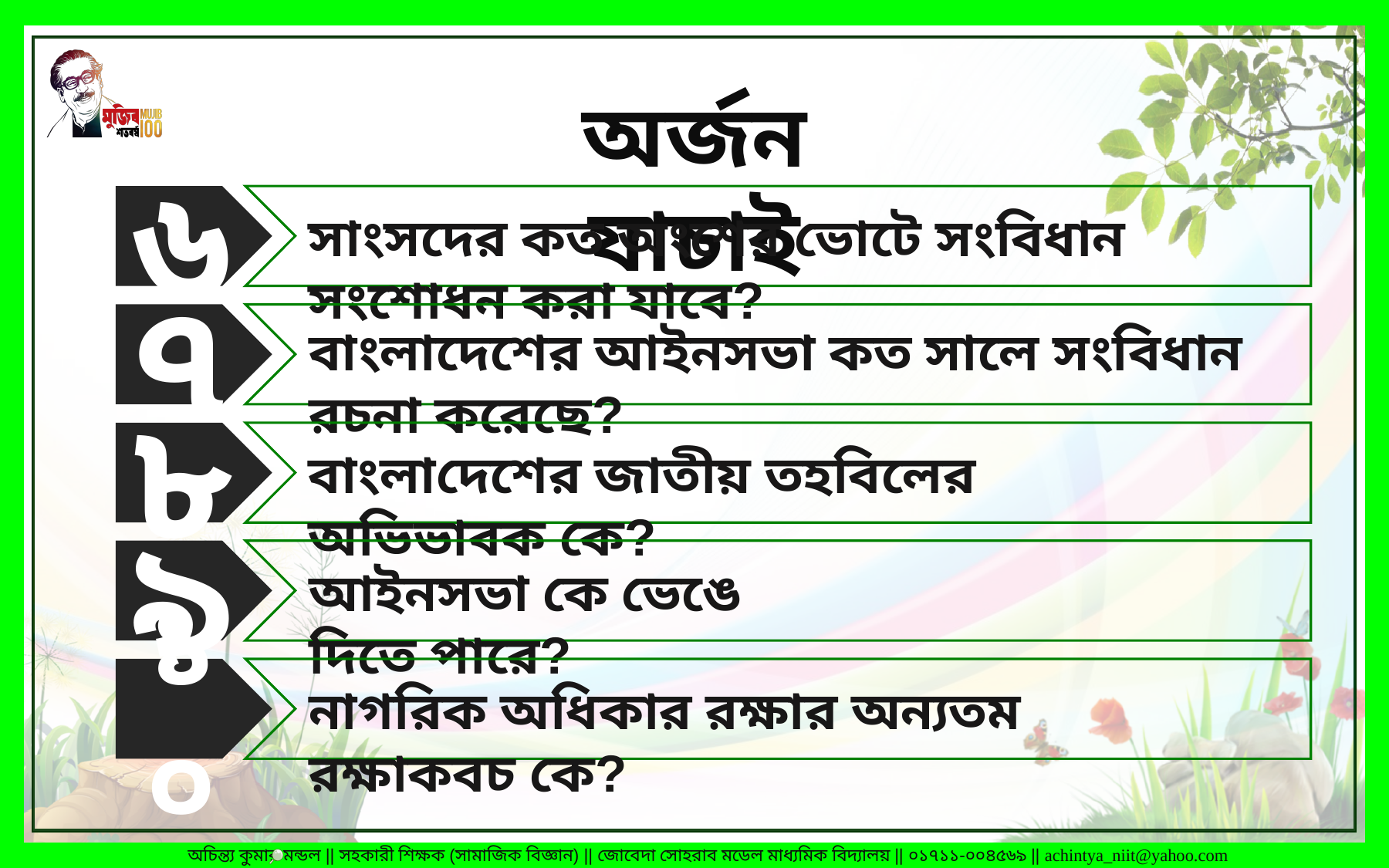

অর্জন যাচাই
৬

সাংসদের কত অংশের ভোটে সংবিধান সংশোধন করা যাবে?
৭

বাংলাদেশের আইনসভা কত সালে সংবিধান রচনা করেছে?
৮

বাংলাদেশের জাতীয় তহবিলের অভিভাবক কে?

আইনসভা কে ভেঙে দিতে পারে?
৯
১০

নাগরিক অধিকার রক্ষার অন্যতম রক্ষাকবচ কে?